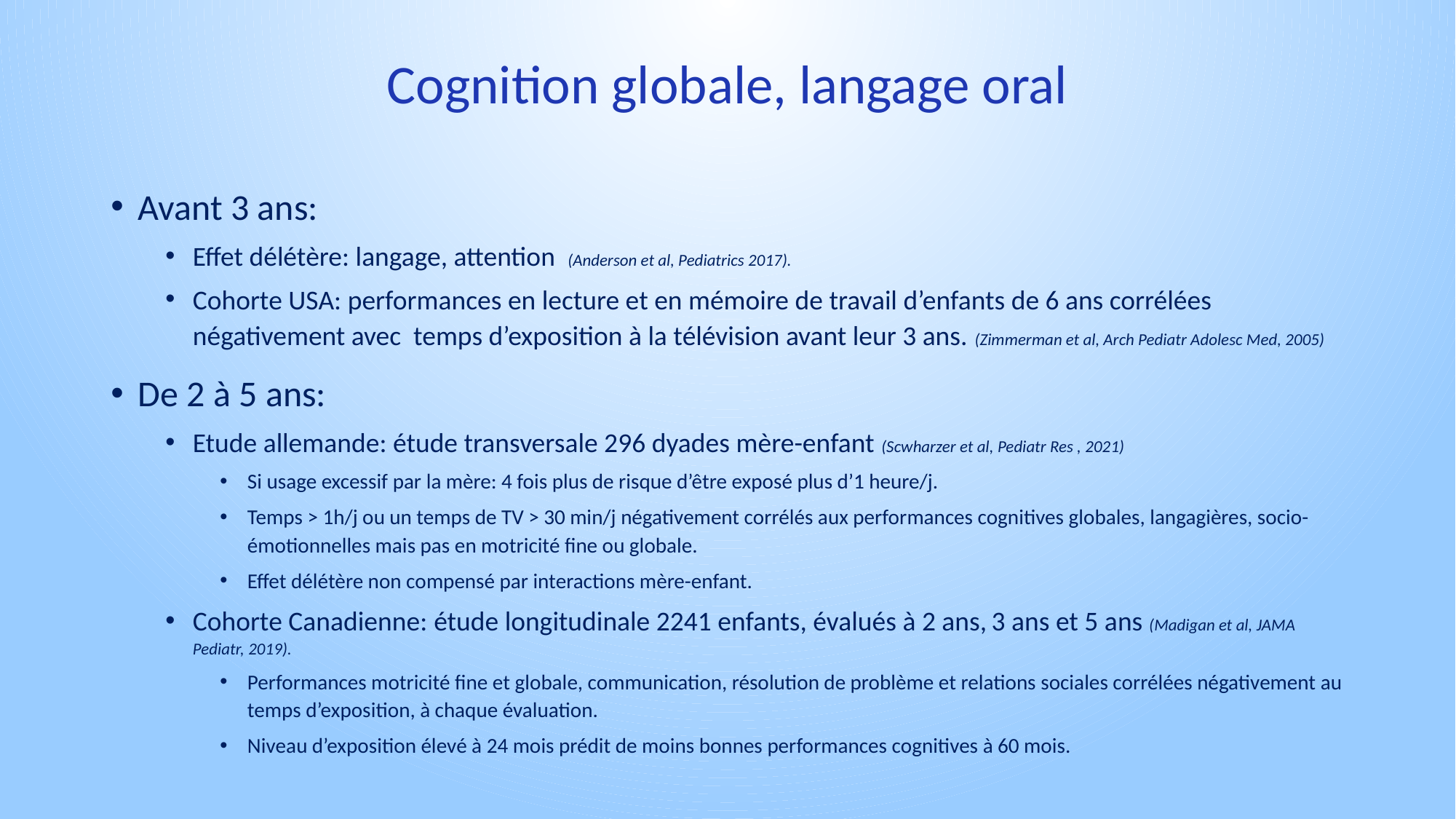

# Cognition globale, langage oral
Avant 3 ans:
Effet délétère: langage, attention  (Anderson et al, Pediatrics 2017).
Cohorte USA: performances en lecture et en mémoire de travail d’enfants de 6 ans corrélées négativement avec  temps d’exposition à la télévision avant leur 3 ans. (Zimmerman et al, Arch Pediatr Adolesc Med, 2005)
De 2 à 5 ans:
Etude allemande: étude transversale 296 dyades mère-enfant (Scwharzer et al, Pediatr Res , 2021)
Si usage excessif par la mère: 4 fois plus de risque d’être exposé plus d’1 heure/j.
Temps > 1h/j ou un temps de TV > 30 min/j négativement corrélés aux performances cognitives globales, langagières, socio-émotionnelles mais pas en motricité fine ou globale.
Effet délétère non compensé par interactions mère-enfant.
Cohorte Canadienne: étude longitudinale 2241 enfants, évalués à 2 ans, 3 ans et 5 ans (Madigan et al, JAMA Pediatr, 2019).
Performances motricité fine et globale, communication, résolution de problème et relations sociales corrélées négativement au temps d’exposition, à chaque évaluation.
Niveau d’exposition élevé à 24 mois prédit de moins bonnes performances cognitives à 60 mois.